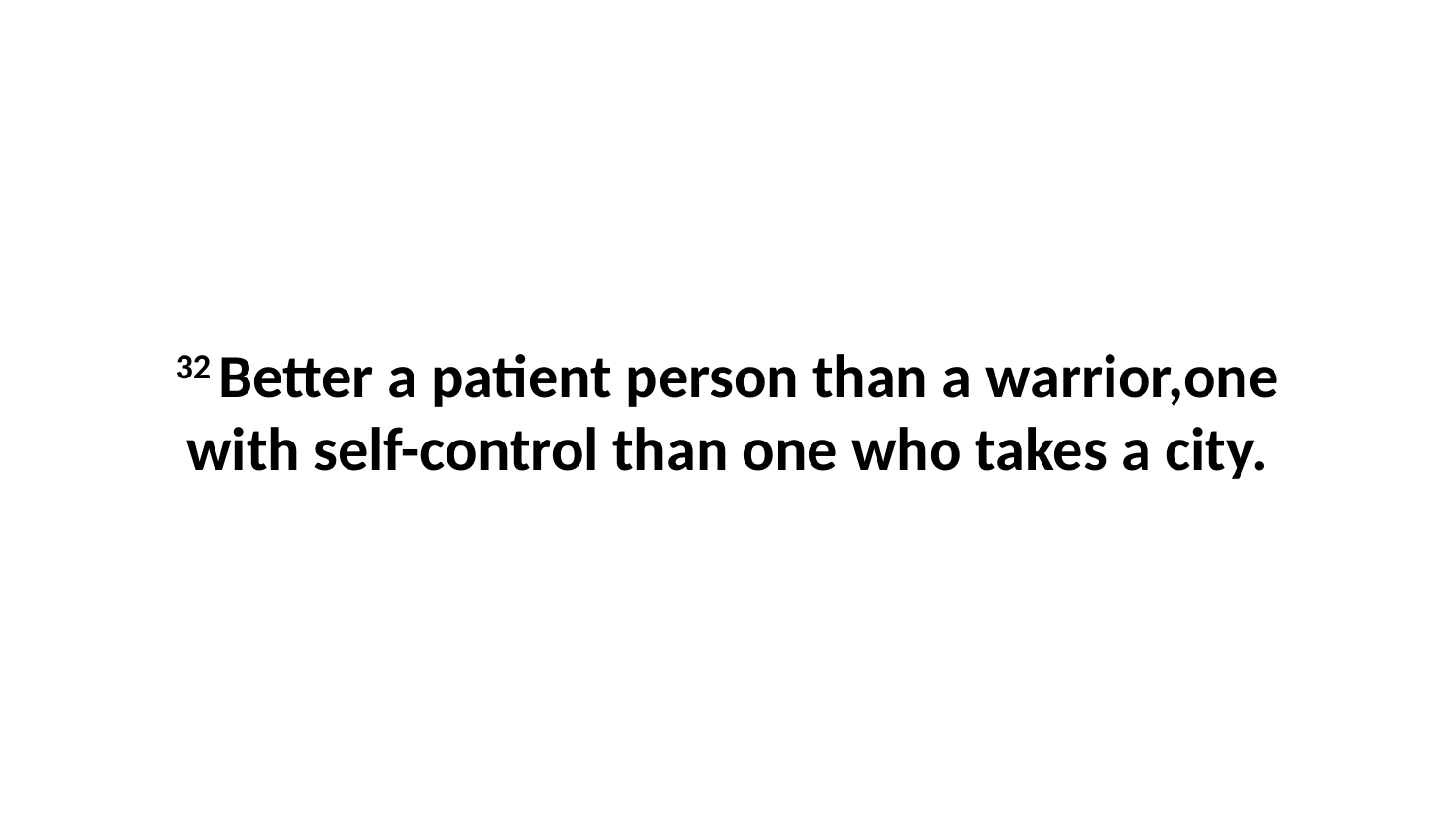

32 Better a patient person than a warrior,one with self-control than one who takes a city.